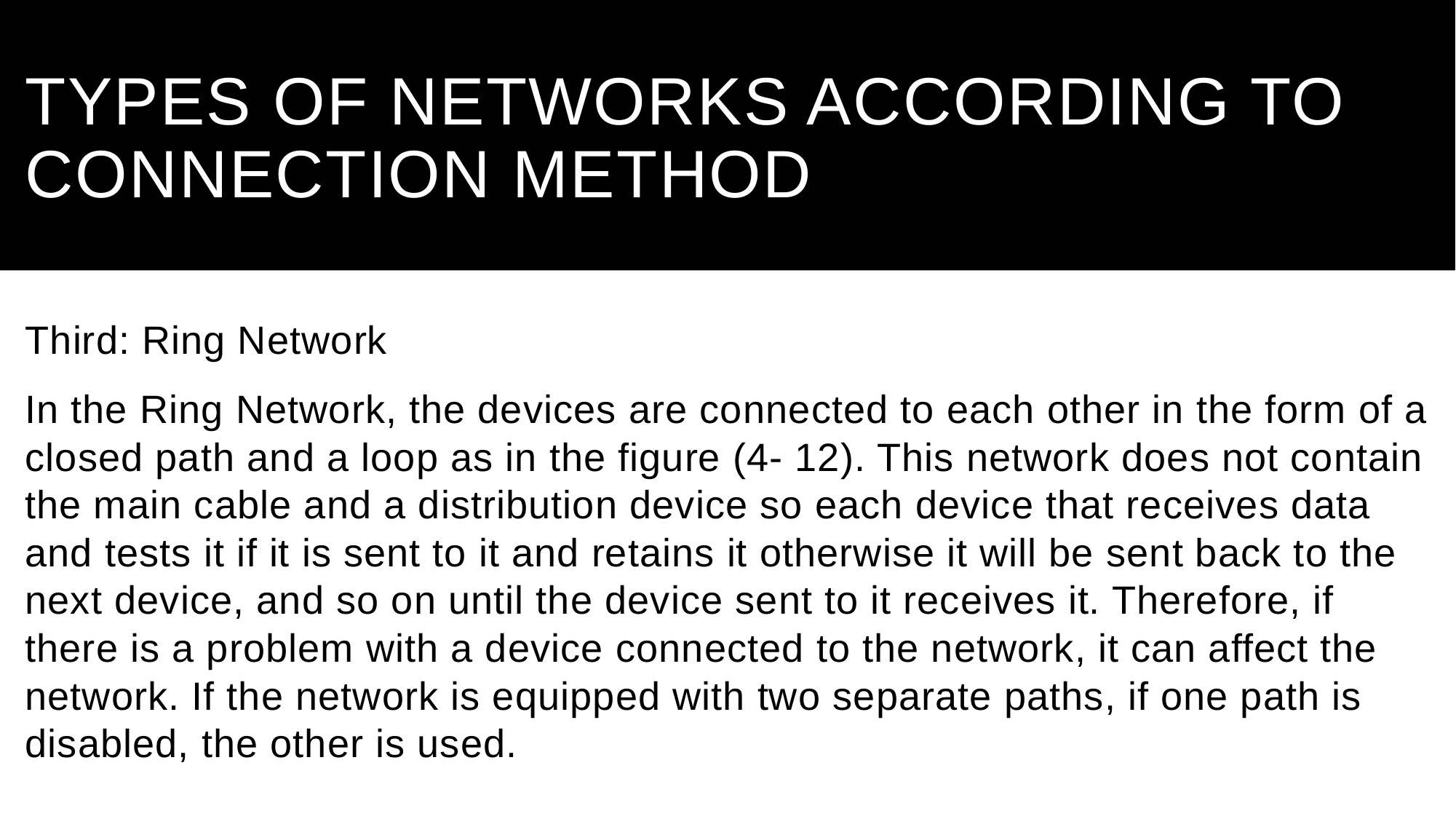

# Types of networks according to connection method
Third: Ring Network
In the Ring Network, the devices are connected to each other in the form of a closed path and a loop as in the figure (4- 12). This network does not contain the main cable and a distribution device so each device that receives data and tests it if it is sent to it and retains it otherwise it will be sent back to the next device, and so on until the device sent to it receives it. Therefore, if there is a problem with a device connected to the network, it can affect the network. If the network is equipped with two separate paths, if one path is disabled, the other is used.